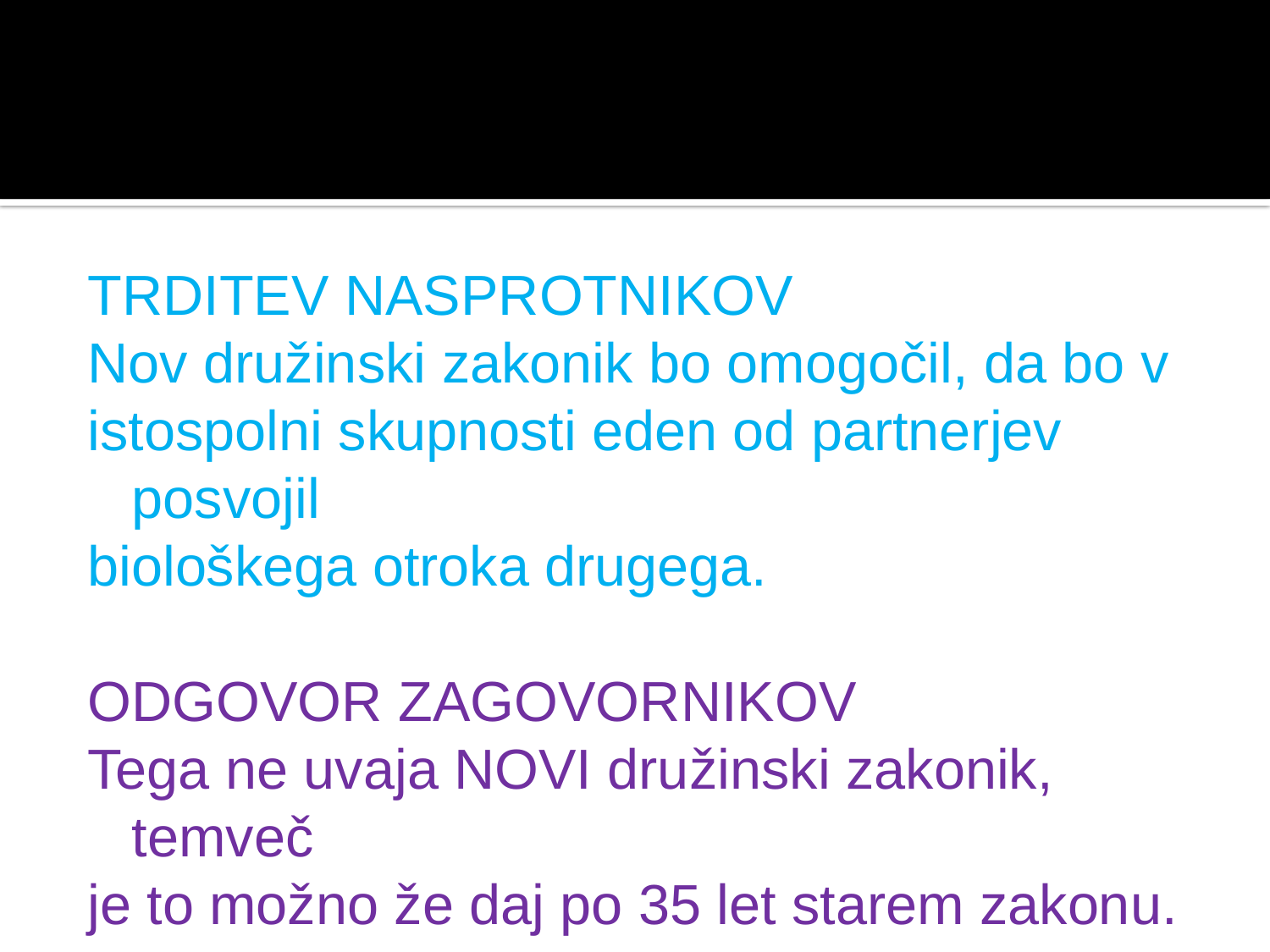

#
TRDITEV NASPROTNIKOV
Nov družinski zakonik bo omogočil, da bo v
istospolni skupnosti eden od partnerjev posvojil
biološkega otroka drugega.

ODGOVOR ZAGOVORNIKOV
Tega ne uvaja NOVI družinski zakonik, temveč
je to možno že daj po 35 let starem zakonu.